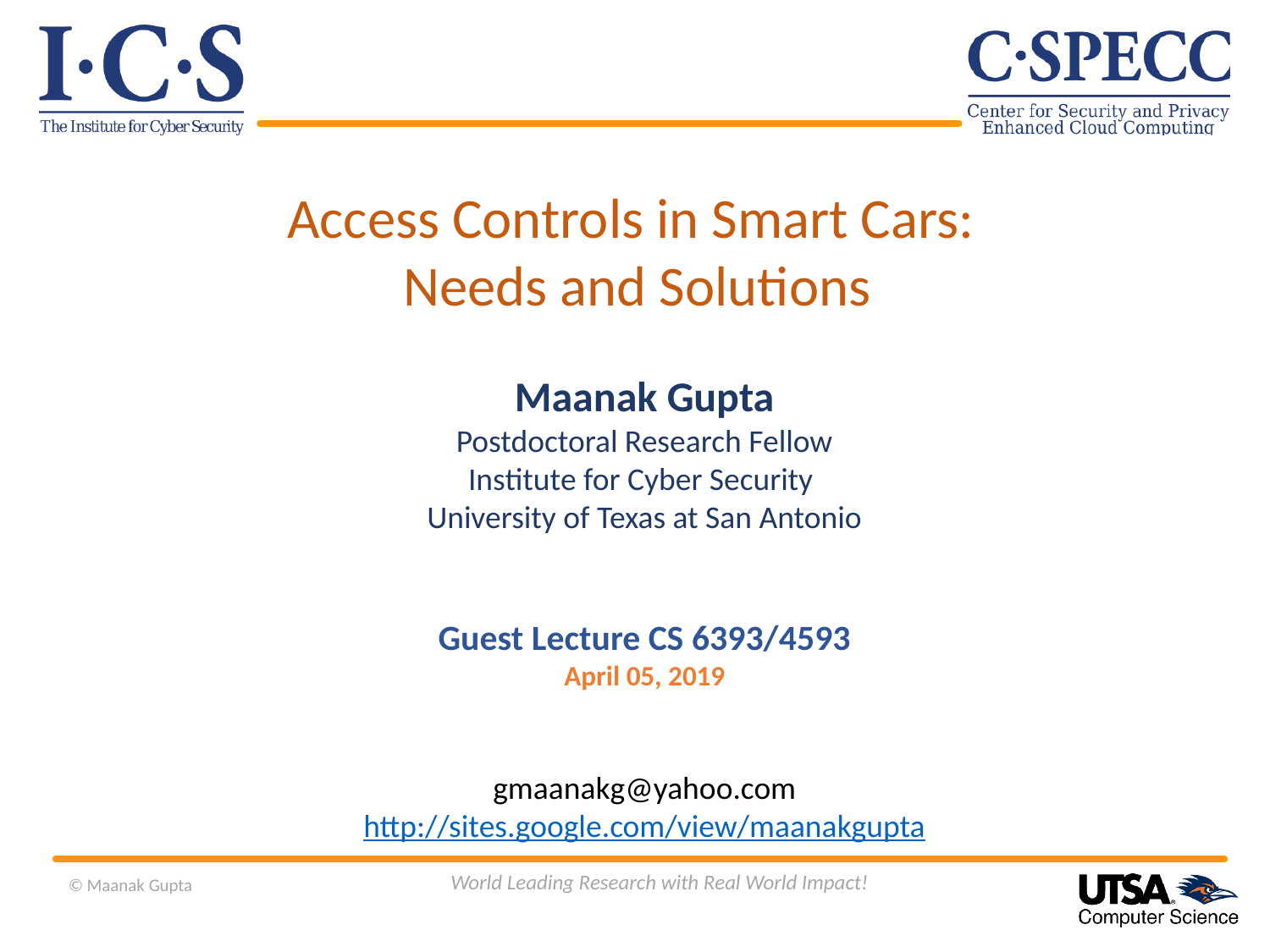

Access Controls in Smart Cars:
Needs and Solutions

Maanak Gupta
Postdoctoral Research Fellow
Institute for Cyber Security
University of Texas at San Antonio

Guest Lecture CS 6393/4593
April 05, 2019

gmaanakg@yahoo.com
http://sites.google.com/view/maanakgupta